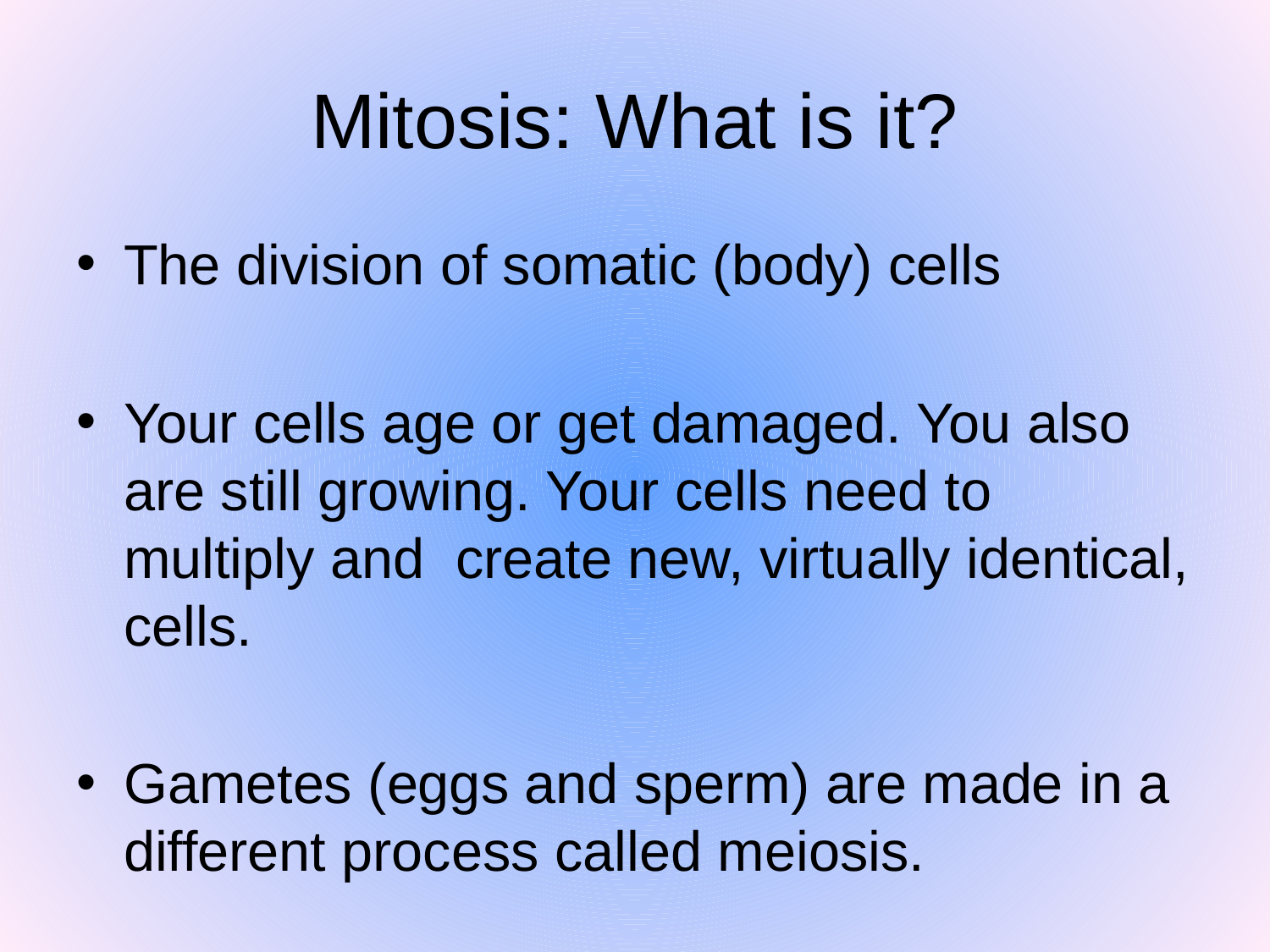

# Mitosis: What is it?
The division of somatic (body) cells

Your cells age or get damaged. You also are still growing. Your cells need to multiply and  create new, virtually identical, cells.

Gametes (eggs and sperm) are made in a different process called meiosis.